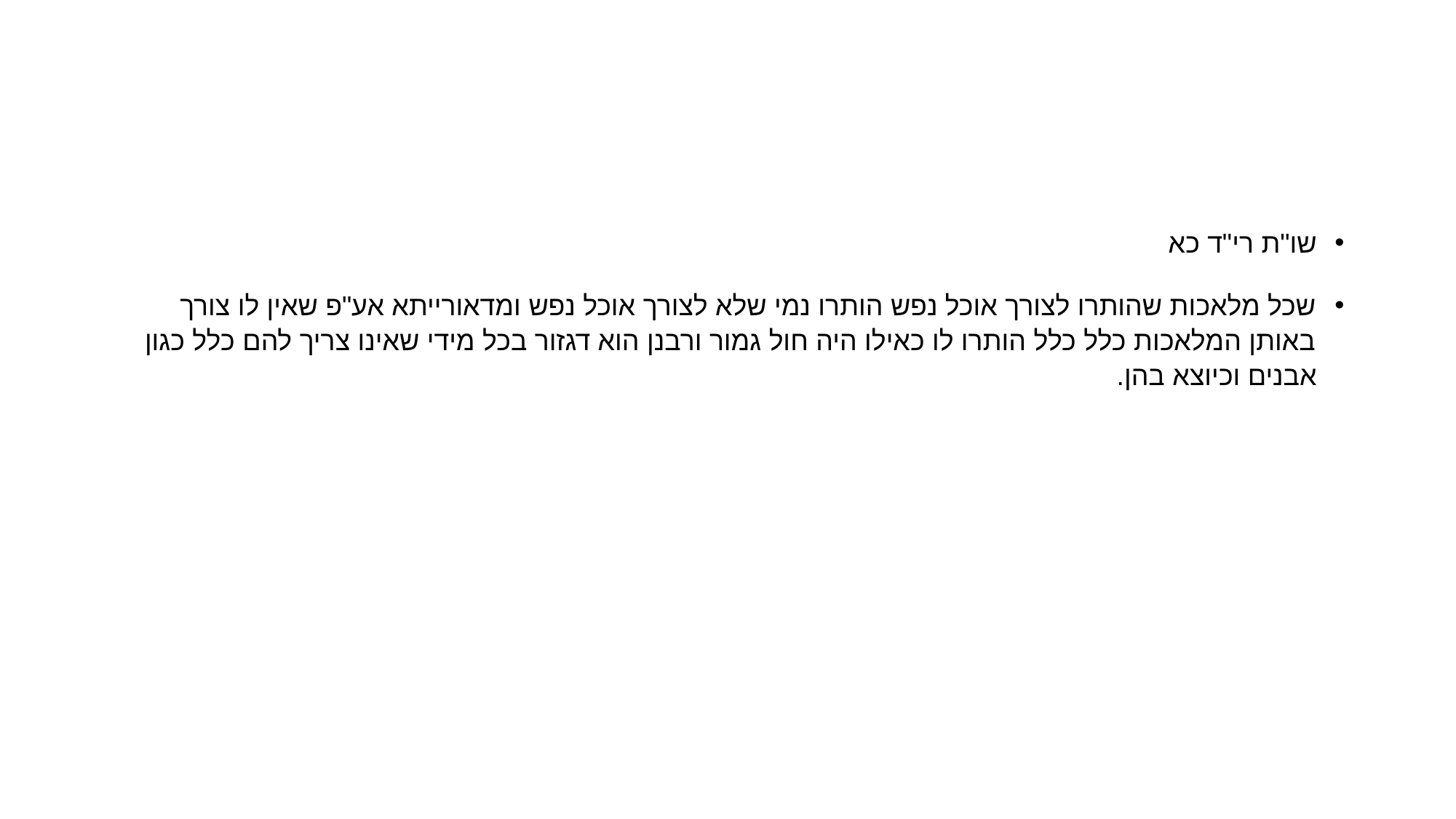

#
שו"ת רי"ד כא
שכל מלאכות שהותרו לצורך אוכל נפש הותרו נמי שלא לצורך אוכל נפש ומדאורייתא אע"פ שאין לו צורך באותן המלאכות כלל כלל הותרו לו כאילו היה חול גמור ורבנן הוא דגזור בכל מידי שאינו צריך להם כלל כגון אבנים וכיוצא בהן.